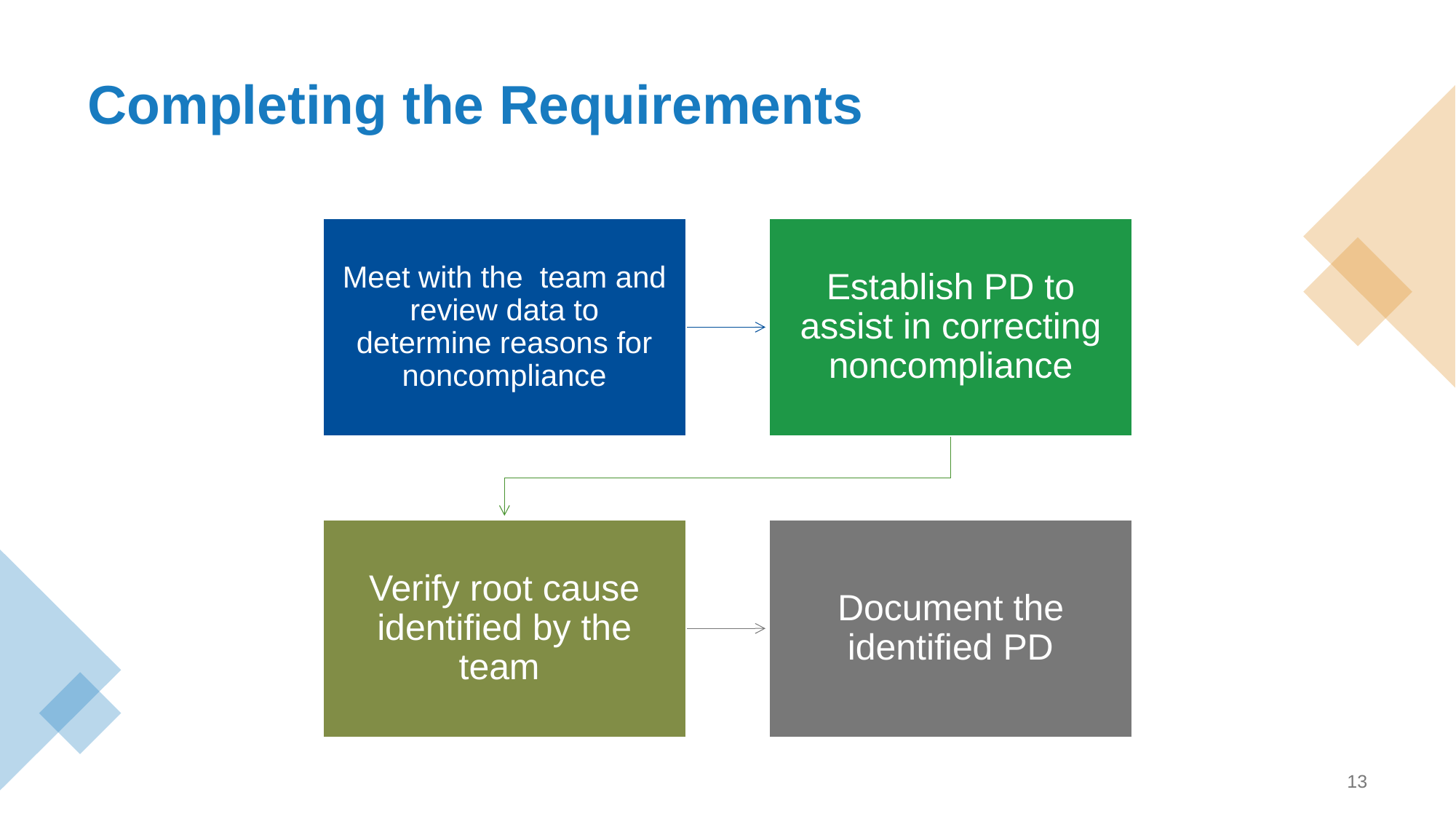

# Completing the Requirements

Meet with the  team and review data to determine reasons for noncompliance

Establish PD to assist in correcting noncompliance

Verify root cause identified by the team
Document the identified PD

13